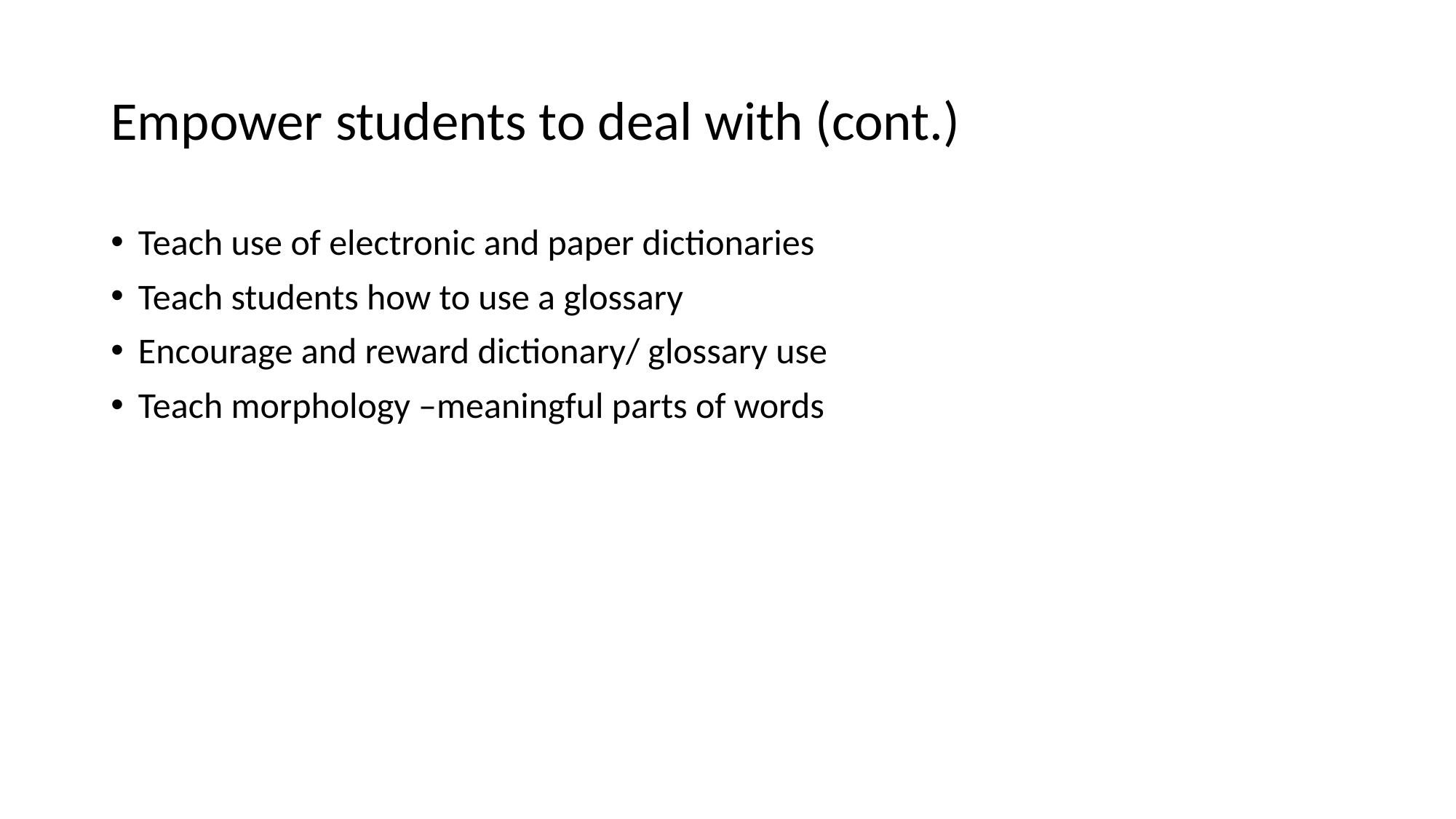

# Empower students to deal with (cont.)vocabulary
Teach use of electronic and paper dictionaries
Teach students how to use a glossary
Encourage and reward dictionary/ glossary use
Teach morphology –meaningful parts of words